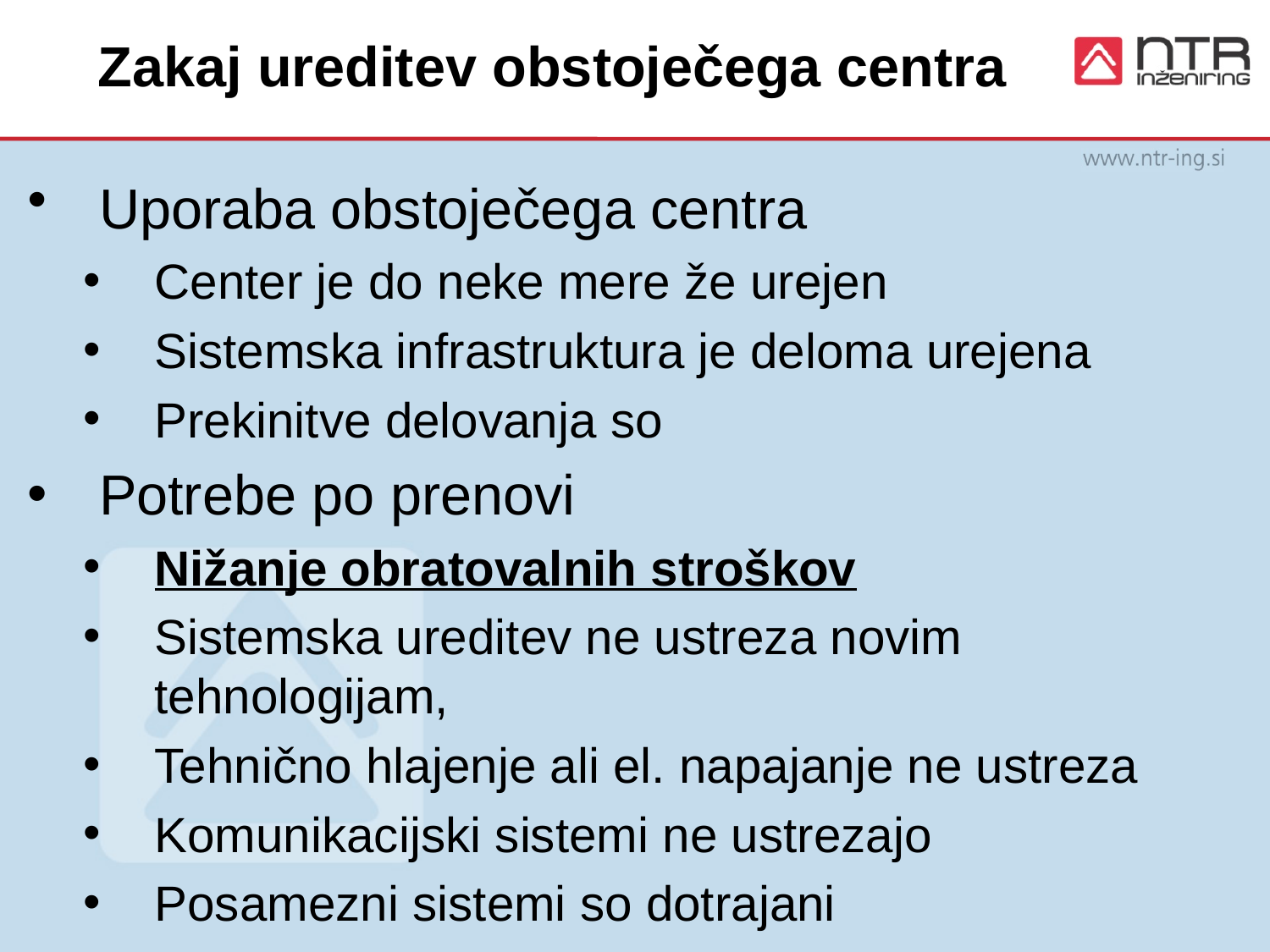

# Zakaj ureditev obstoječega centra
Uporaba obstoječega centra
Center je do neke mere že urejen
Sistemska infrastruktura je deloma urejena
Prekinitve delovanja so
Potrebe po prenovi
Nižanje obratovalnih stroškov
Sistemska ureditev ne ustreza novim tehnologijam,
Tehnično hlajenje ali el. napajanje ne ustreza
Komunikacijski sistemi ne ustrezajo
Posamezni sistemi so dotrajani